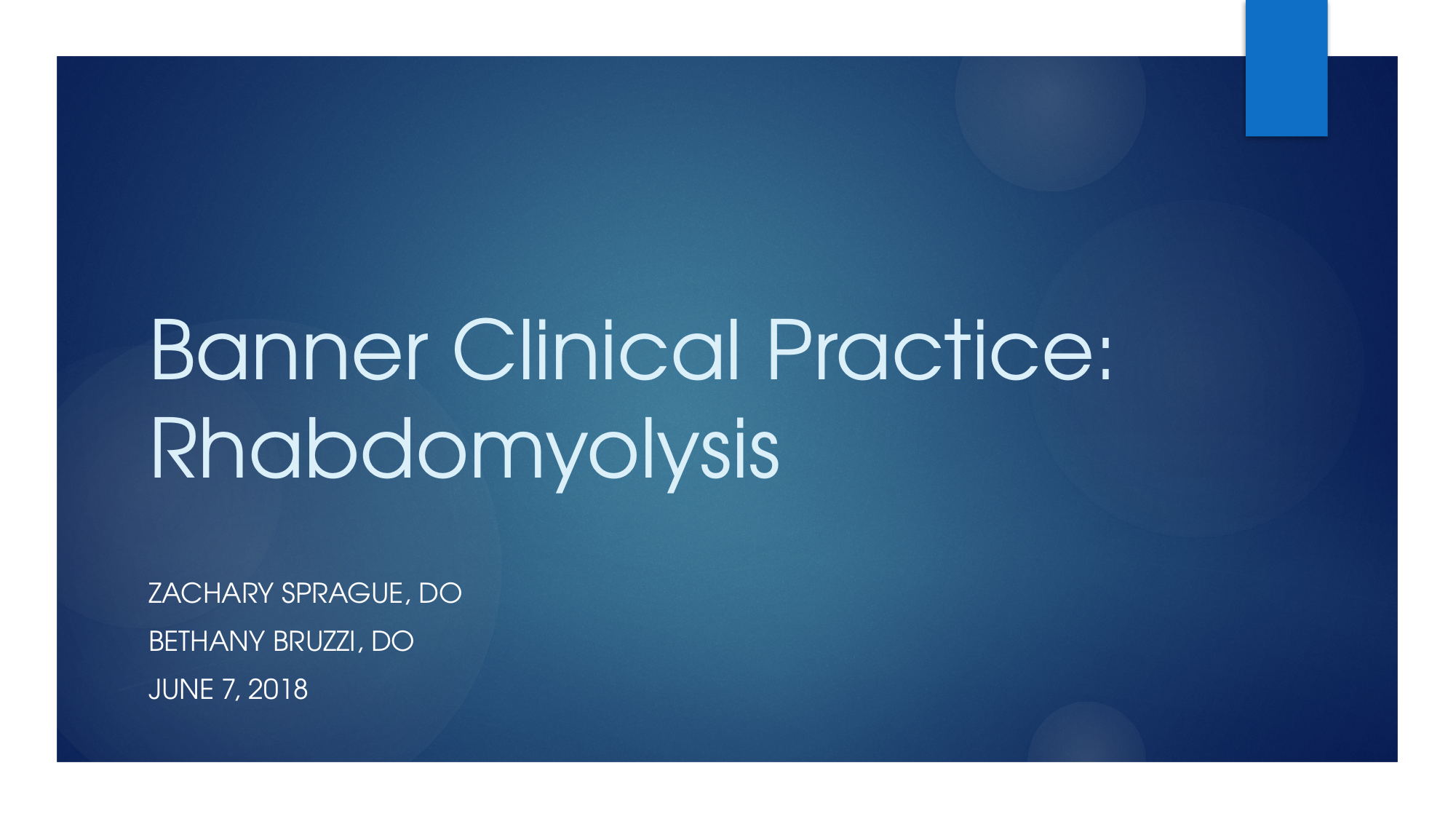

# Banner Clinical Practice: Rhabdomyolysis
Zachary Sprague, DO
Bethany Bruzzi, DO
June 7, 2018